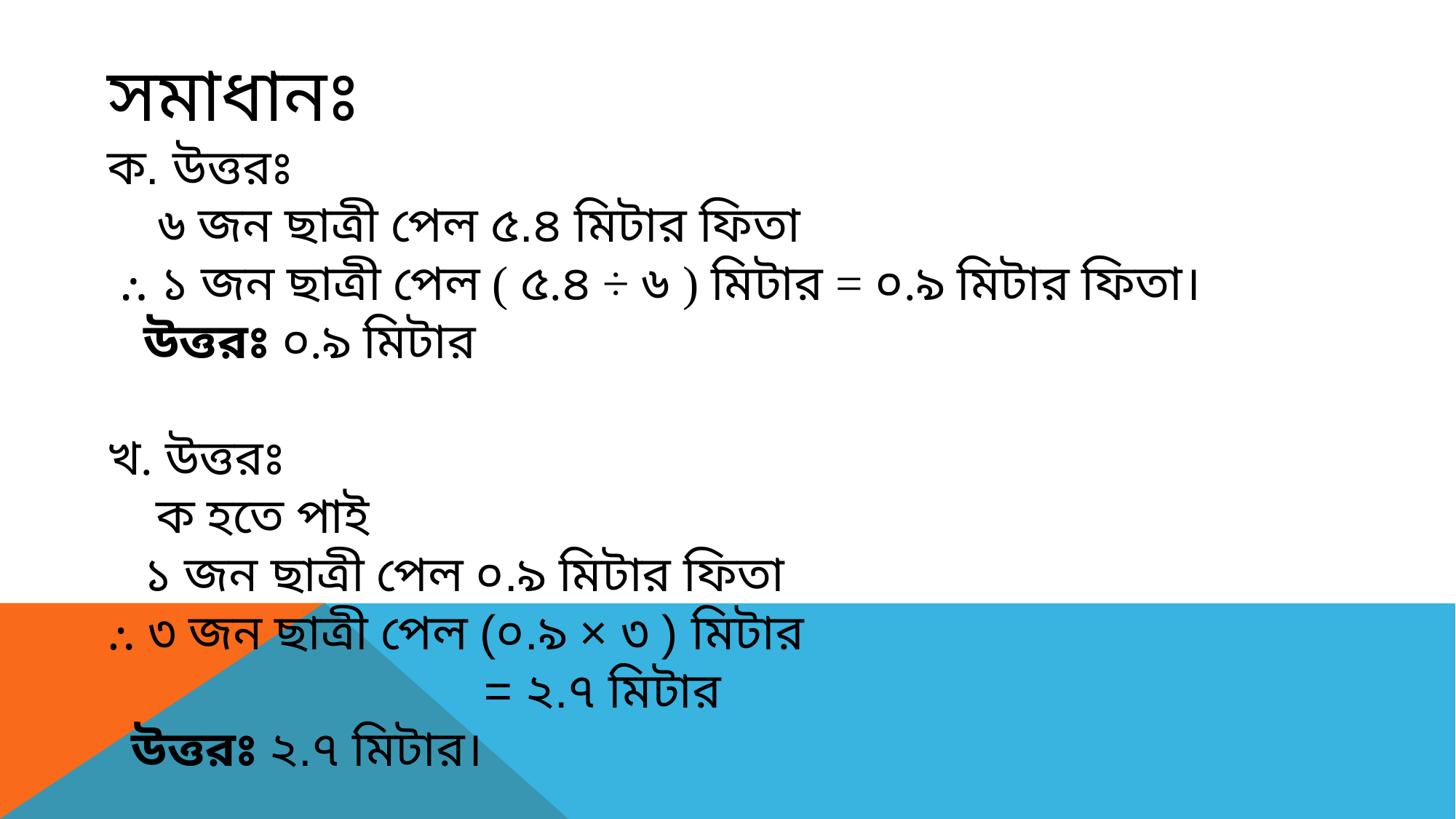

সমাধানঃ
ক. উত্তরঃ
    ৬ জন ছাত্রী পেল ৫.৪ মিটার ফিতা
 ⸫ ১ জন ছাত্রী পেল ( ৫.৪ ÷ ৬ ) মিটার = ০.৯ মিটার ফিতা।
   উত্তরঃ ০.৯ মিটার

খ. উত্তরঃ
    ক হতে পাই
   ১ জন ছাত্রী পেল ০.৯ মিটার ফিতা
⸫ ৩ জন ছাত্রী পেল (০.৯ × ৩ ) মিটার
                            = ২.৭ মিটার
  উত্তরঃ ২.৭ মিটার।